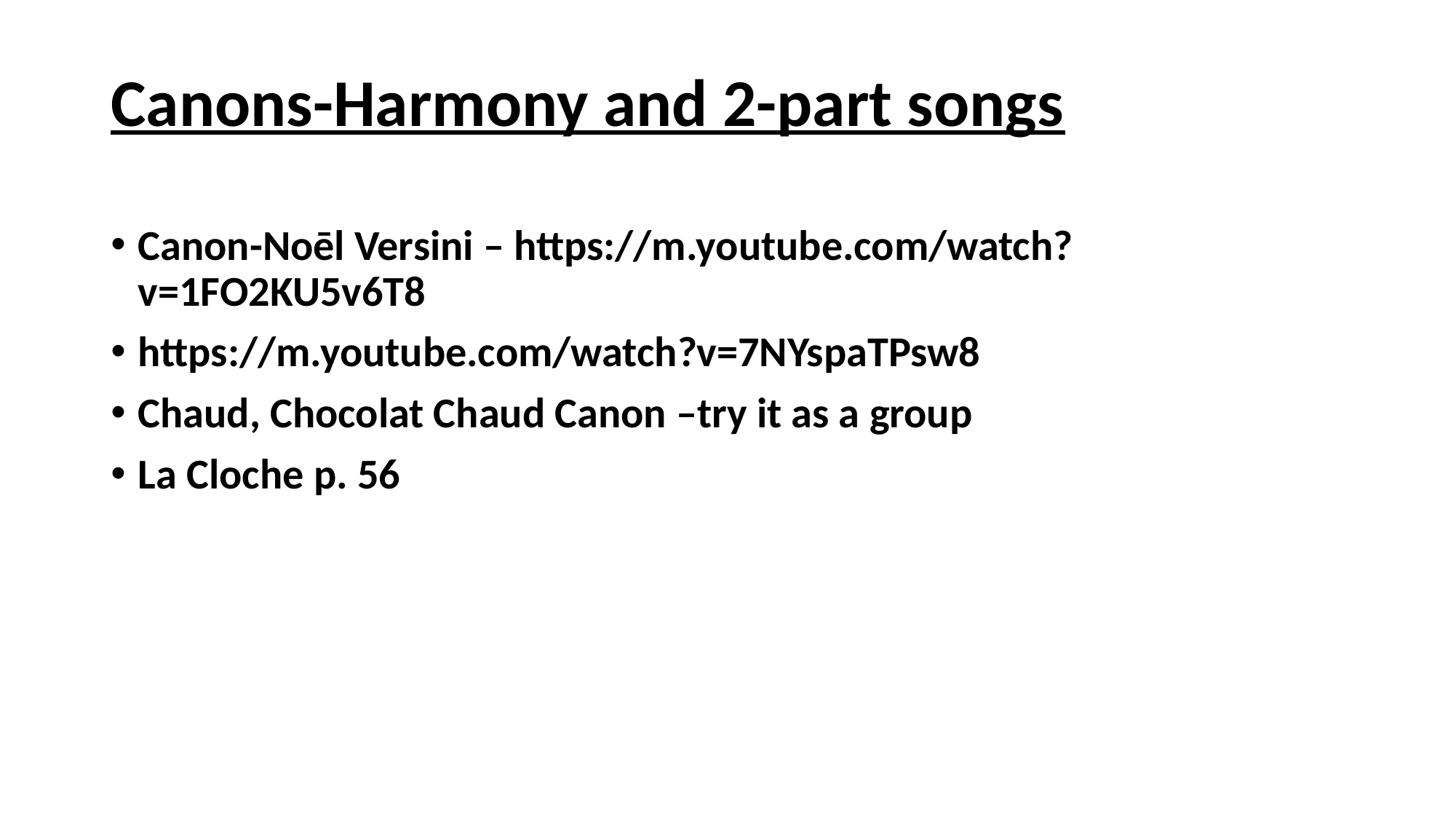

# Canons-Harmony and 2-part songs
Canon-Noēl Versini – https://m.youtube.com/watch?v=1FO2KU5v6T8
https://m.youtube.com/watch?v=7NYspaTPsw8
Chaud, Chocolat Chaud Canon –try it as a group
La Cloche p. 56